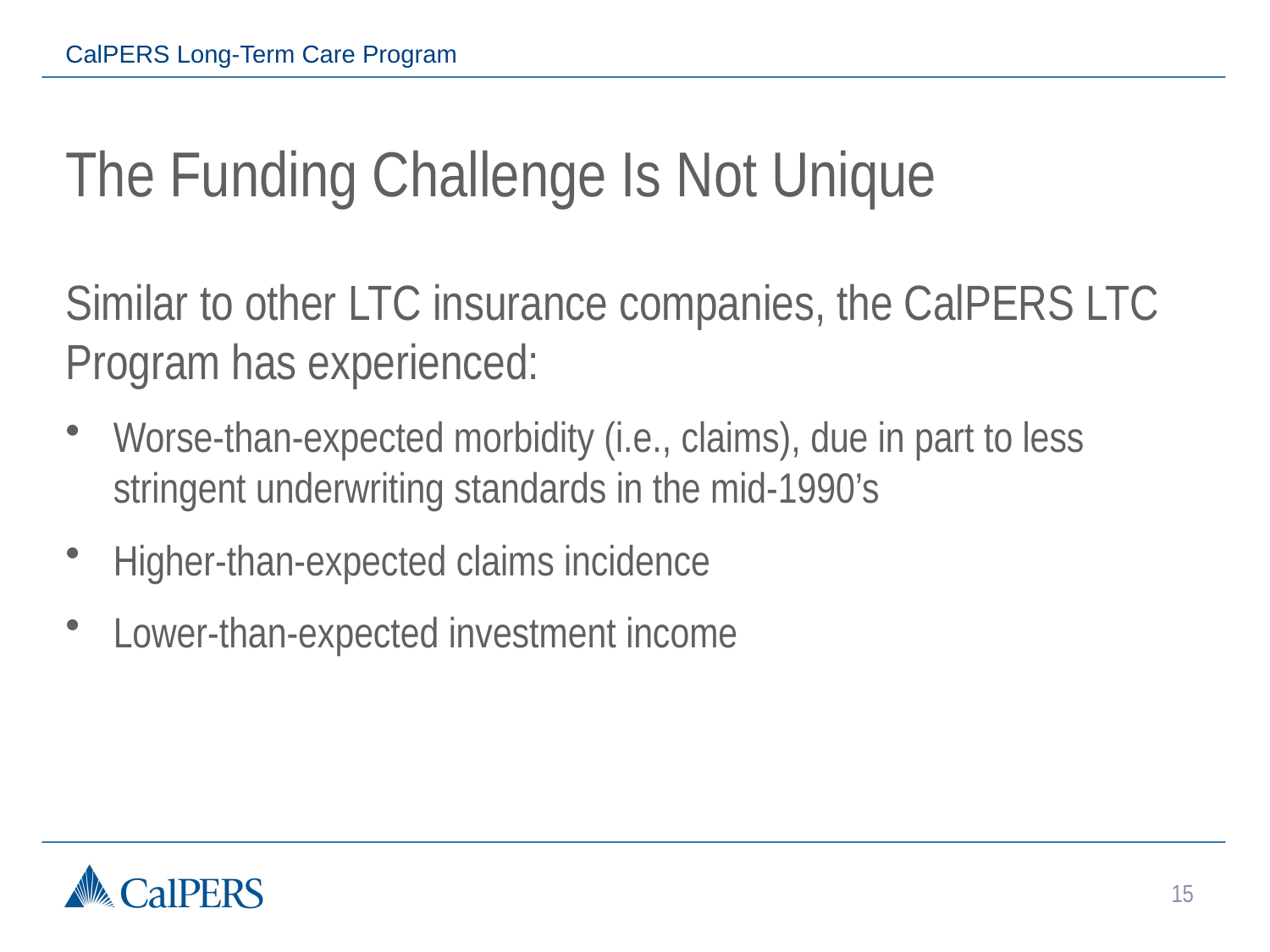

CalPERS Long-Term Care Program
# The Funding Challenge Is Not Unique
Similar to other LTC insurance companies, the CalPERS LTC Program has experienced:
Worse-than-expected morbidity (i.e., claims), due in part to less stringent underwriting standards in the mid-1990’s
Higher-than-expected claims incidence
Lower-than-expected investment income

15